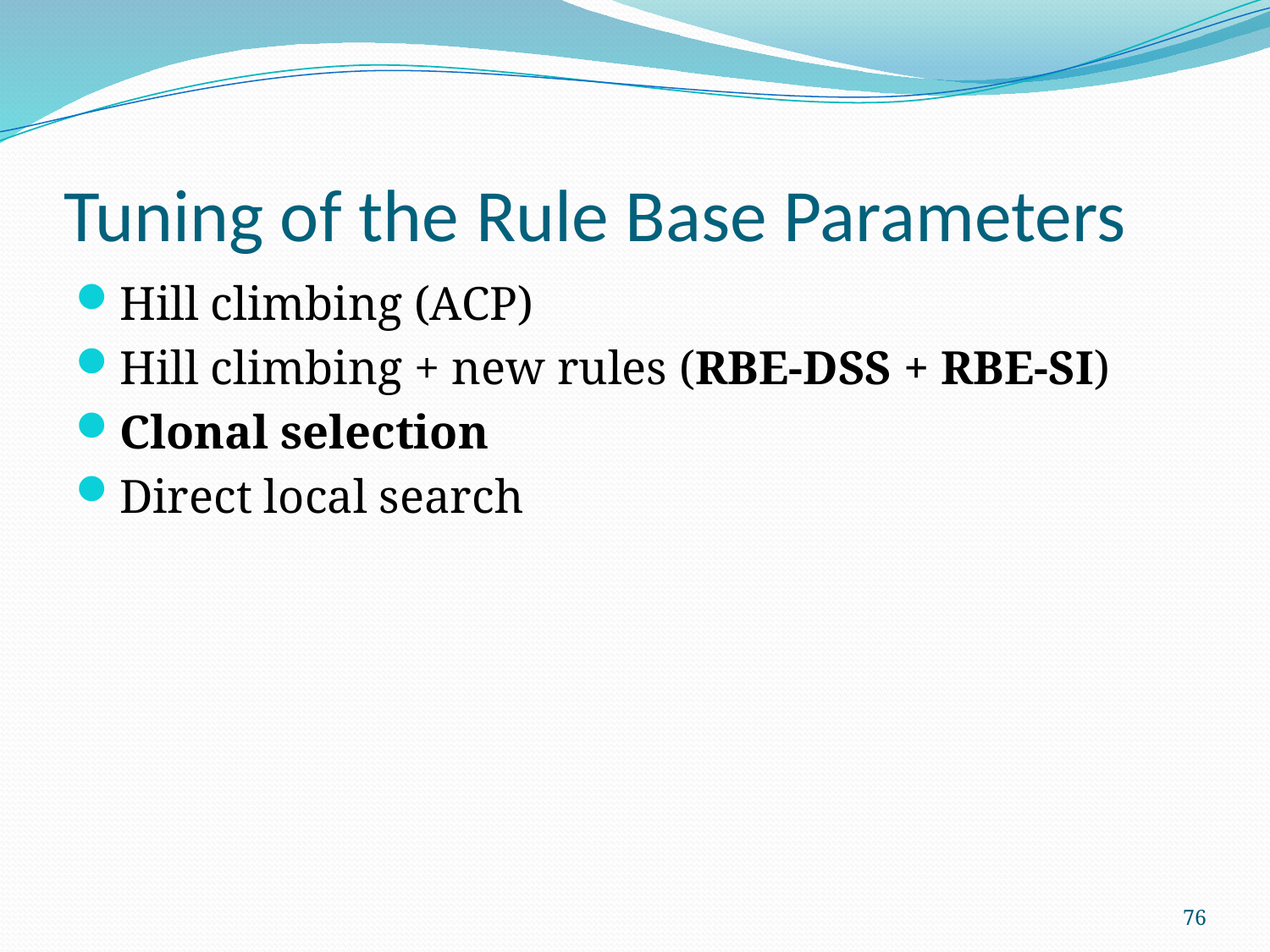

# Tuning of the Rule Base Parameters
Hill climbing (ACP)
Hill climbing + new rules (RBE-DSS + RBE-SI)
Clonal selection
Direct local search
76